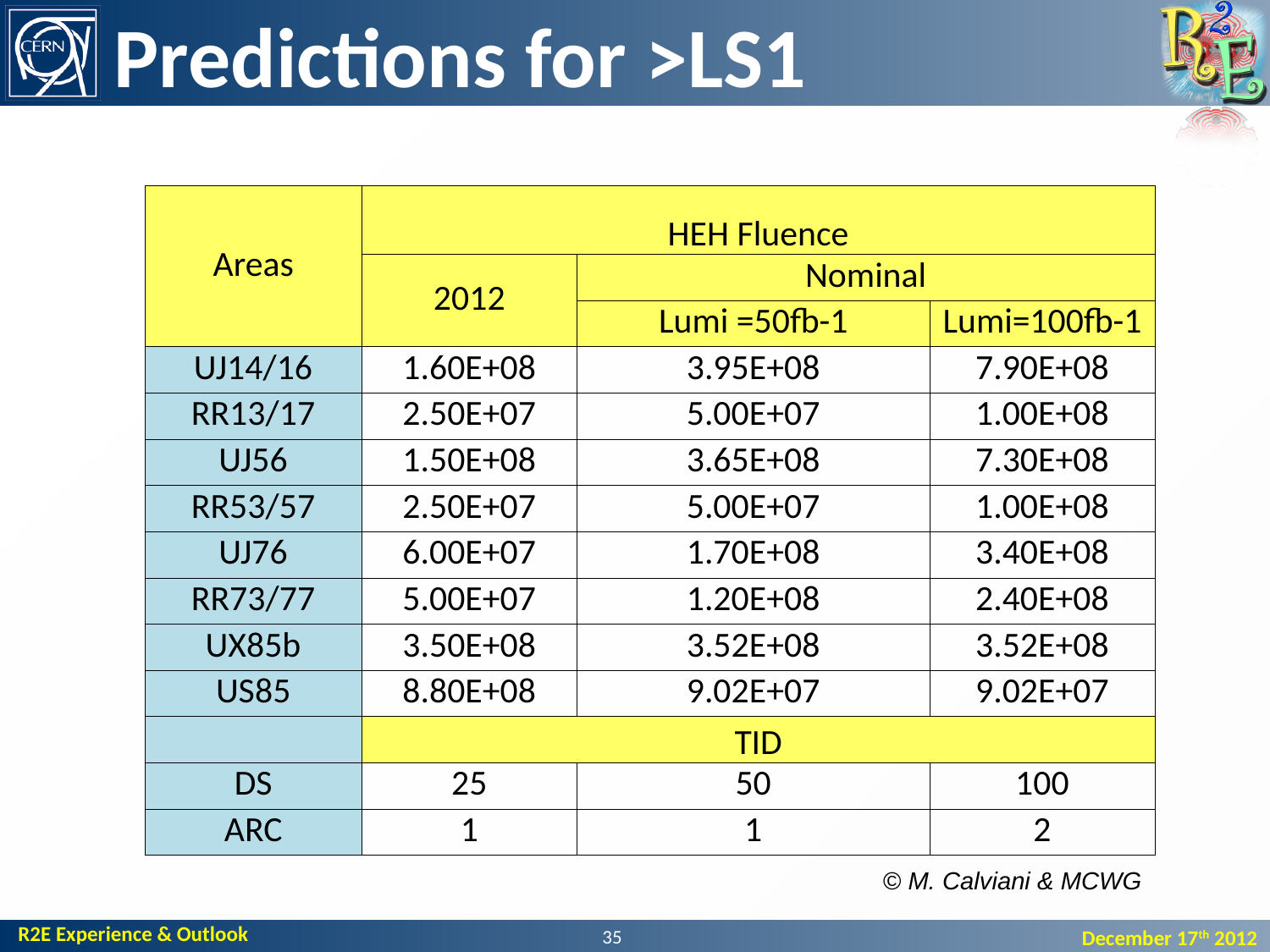

# Predictions for >LS1
| Areas | HEH Fluence |  |  |
| --- | --- | --- | --- |
|  | 2012 | Nominal |  |
|  |  | Lumi =50fb-1 | Lumi=100fb-1 |
| UJ14/16 | 1.60E+08 | 3.95E+08 | 7.90E+08 |
| RR13/17 | 2.50E+07 | 5.00E+07 | 1.00E+08 |
| UJ56 | 1.50E+08 | 3.65E+08 | 7.30E+08 |
| RR53/57 | 2.50E+07 | 5.00E+07 | 1.00E+08 |
| UJ76 | 6.00E+07 | 1.70E+08 | 3.40E+08 |
| RR73/77 | 5.00E+07 | 1.20E+08 | 2.40E+08 |
| UX85b | 3.50E+08 | 3.52E+08 | 3.52E+08 |
| US85 | 8.80E+08 | 9.02E+07 | 9.02E+07 |
|  | TID |  |  |
| DS | 25 | 50 | 100 |
| ARC | 1 | 1 | 2 |
© M. Calviani & MCWG
35